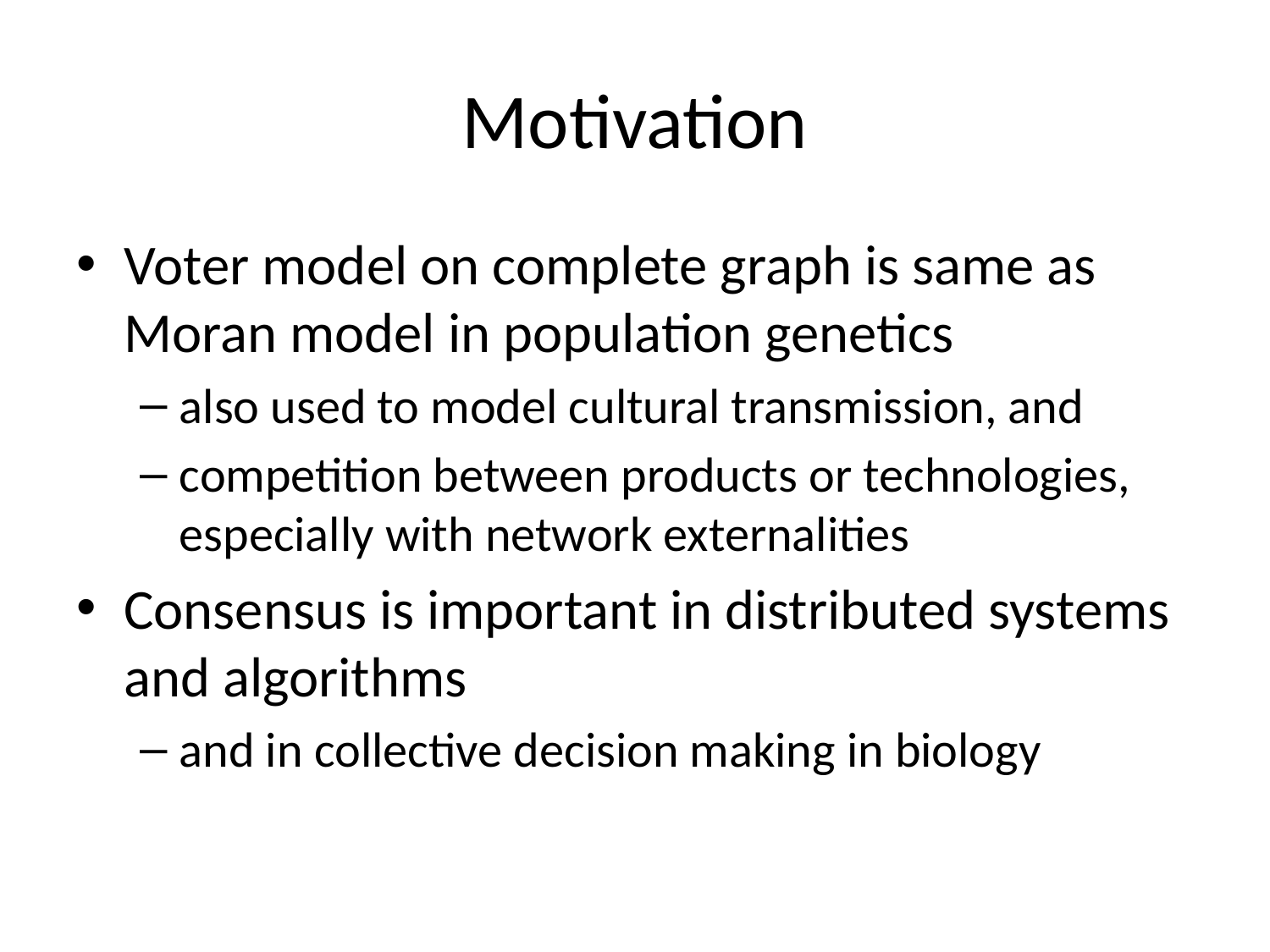

# Motivation
Voter model on complete graph is same as Moran model in population genetics
also used to model cultural transmission, and
competition between products or technologies, especially with network externalities
Consensus is important in distributed systems and algorithms
and in collective decision making in biology